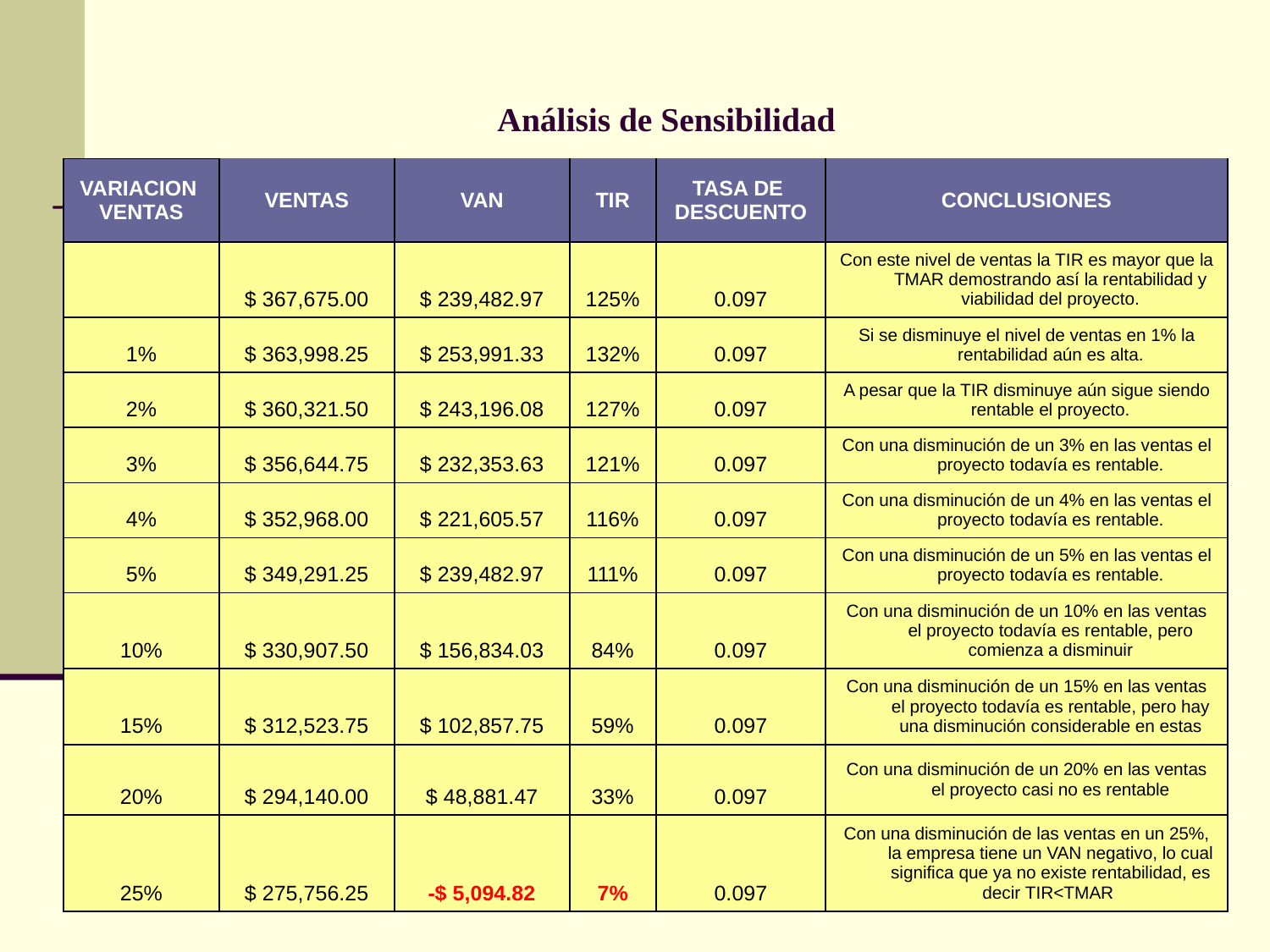

# Análisis de Sensibilidad
| VARIACION VENTAS | VENTAS | VAN | TIR | TASA DE DESCUENTO | CONCLUSIONES |
| --- | --- | --- | --- | --- | --- |
|  | $ 367,675.00 | $ 239,482.97 | 125% | 0.097 | Con este nivel de ventas la TIR es mayor que la TMAR demostrando así la rentabilidad y viabilidad del proyecto. |
| 1% | $ 363,998.25 | $ 253,991.33 | 132% | 0.097 | Si se disminuye el nivel de ventas en 1% la rentabilidad aún es alta. |
| 2% | $ 360,321.50 | $ 243,196.08 | 127% | 0.097 | A pesar que la TIR disminuye aún sigue siendo rentable el proyecto. |
| 3% | $ 356,644.75 | $ 232,353.63 | 121% | 0.097 | Con una disminución de un 3% en las ventas el proyecto todavía es rentable. |
| 4% | $ 352,968.00 | $ 221,605.57 | 116% | 0.097 | Con una disminución de un 4% en las ventas el proyecto todavía es rentable. |
| 5% | $ 349,291.25 | $ 239,482.97 | 111% | 0.097 | Con una disminución de un 5% en las ventas el proyecto todavía es rentable. |
| 10% | $ 330,907.50 | $ 156,834.03 | 84% | 0.097 | Con una disminución de un 10% en las ventas el proyecto todavía es rentable, pero comienza a disminuir |
| 15% | $ 312,523.75 | $ 102,857.75 | 59% | 0.097 | Con una disminución de un 15% en las ventas el proyecto todavía es rentable, pero hay una disminución considerable en estas |
| 20% | $ 294,140.00 | $ 48,881.47 | 33% | 0.097 | Con una disminución de un 20% en las ventas el proyecto casi no es rentable |
| 25% | $ 275,756.25 | -$ 5,094.82 | 7% | 0.097 | Con una disminución de las ventas en un 25%, la empresa tiene un VAN negativo, lo cual significa que ya no existe rentabilidad, es decir TIR<TMAR |